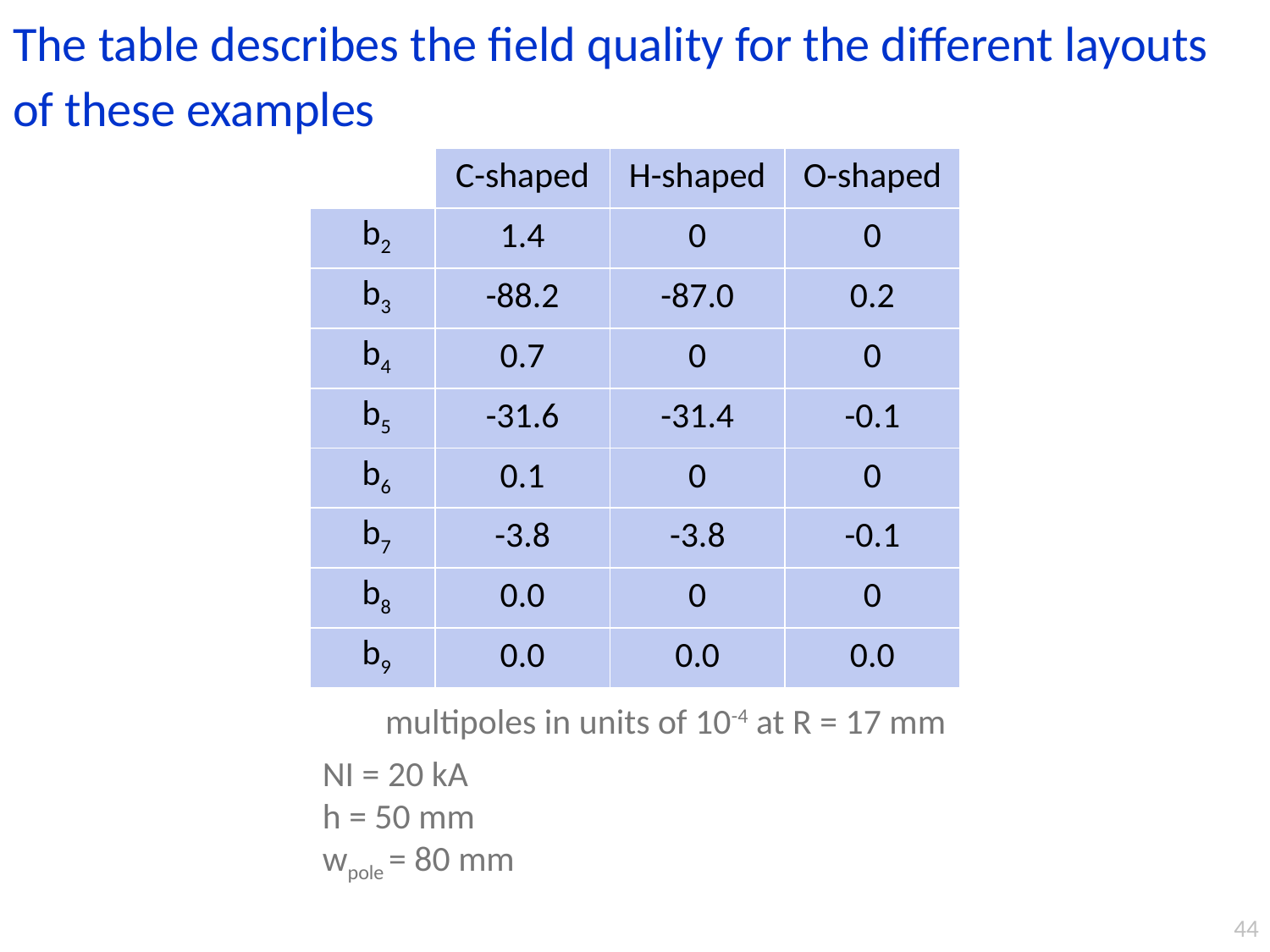

The table describes the field quality for the different layouts of these examples
|  | C-shaped | H-shaped | O-shaped |
| --- | --- | --- | --- |
| b2 | 1.4 | 0 | 0 |
| b3 | -88.2 | -87.0 | 0.2 |
| b4 | 0.7 | 0 | 0 |
| b5 | -31.6 | -31.4 | -0.1 |
| b6 | 0.1 | 0 | 0 |
| b7 | -3.8 | -3.8 | -0.1 |
| b8 | 0.0 | 0 | 0 |
| b9 | 0.0 | 0.0 | 0.0 |
multipoles in units of 10-4 at R = 17 mm
NI = 20 kA
h = 50 mm
wpole = 80 mm
44